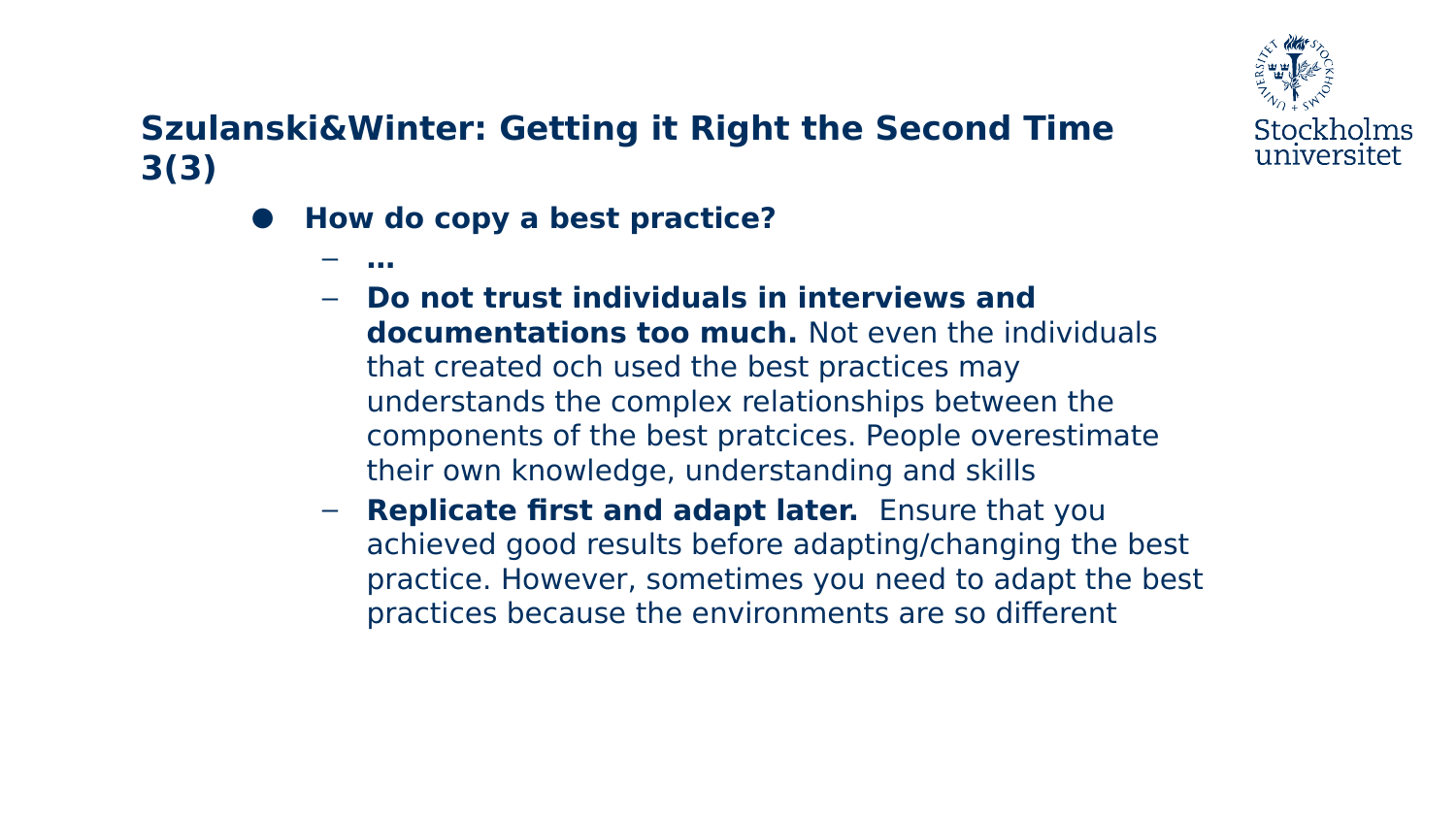

# Szulanski&Winter: Getting it Right the Second Time 3(3)
How do copy a best practice?
…
Do not trust individuals in interviews and documentations too much. Not even the individuals that created och used the best practices may understands the complex relationships between the components of the best pratcices. People overestimate  their own knowledge, understanding and skills
Replicate first and adapt later.  Ensure that you achieved good results before adapting/changing the best practice. However, sometimes you need to adapt the best practices because the environments are so different